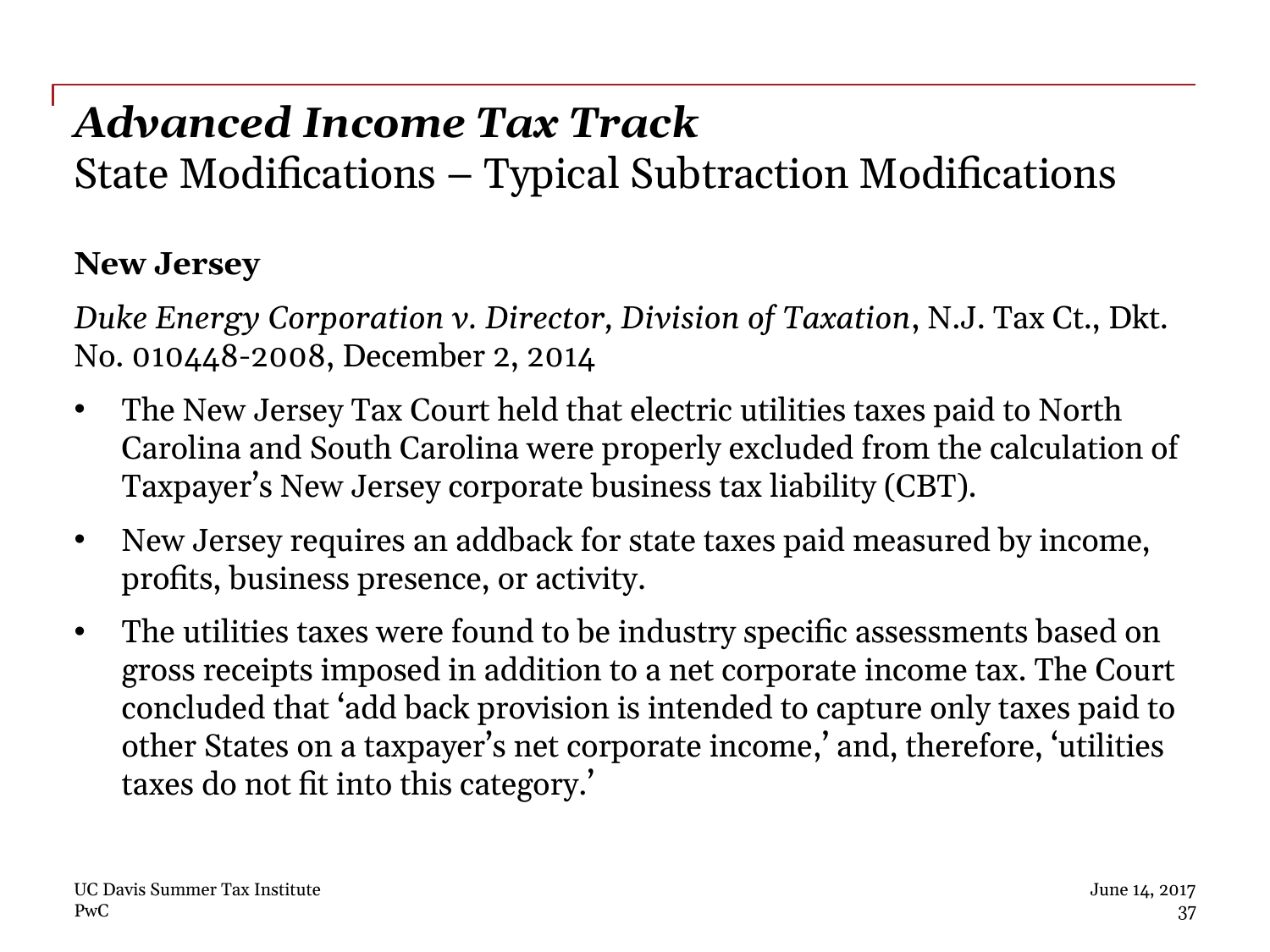

# Advanced Income Tax Track State Modifications – Typical Subtraction Modifications
New Jersey
Duke Energy Corporation v. Director, Division of Taxation, N.J. Tax Ct., Dkt. No. 010448-2008, December 2, 2014
The New Jersey Tax Court held that electric utilities taxes paid to North Carolina and South Carolina were properly excluded from the calculation of Taxpayer’s New Jersey corporate business tax liability (CBT).
New Jersey requires an addback for state taxes paid measured by income, profits, business presence, or activity.
The utilities taxes were found to be industry specific assessments based on gross receipts imposed in addition to a net corporate income tax. The Court concluded that ‘add back provision is intended to capture only taxes paid to other States on a taxpayer’s net corporate income,’ and, therefore, ‘utilities taxes do not fit into this category.’
UC Davis Summer Tax Institute
June 14, 2017
 37